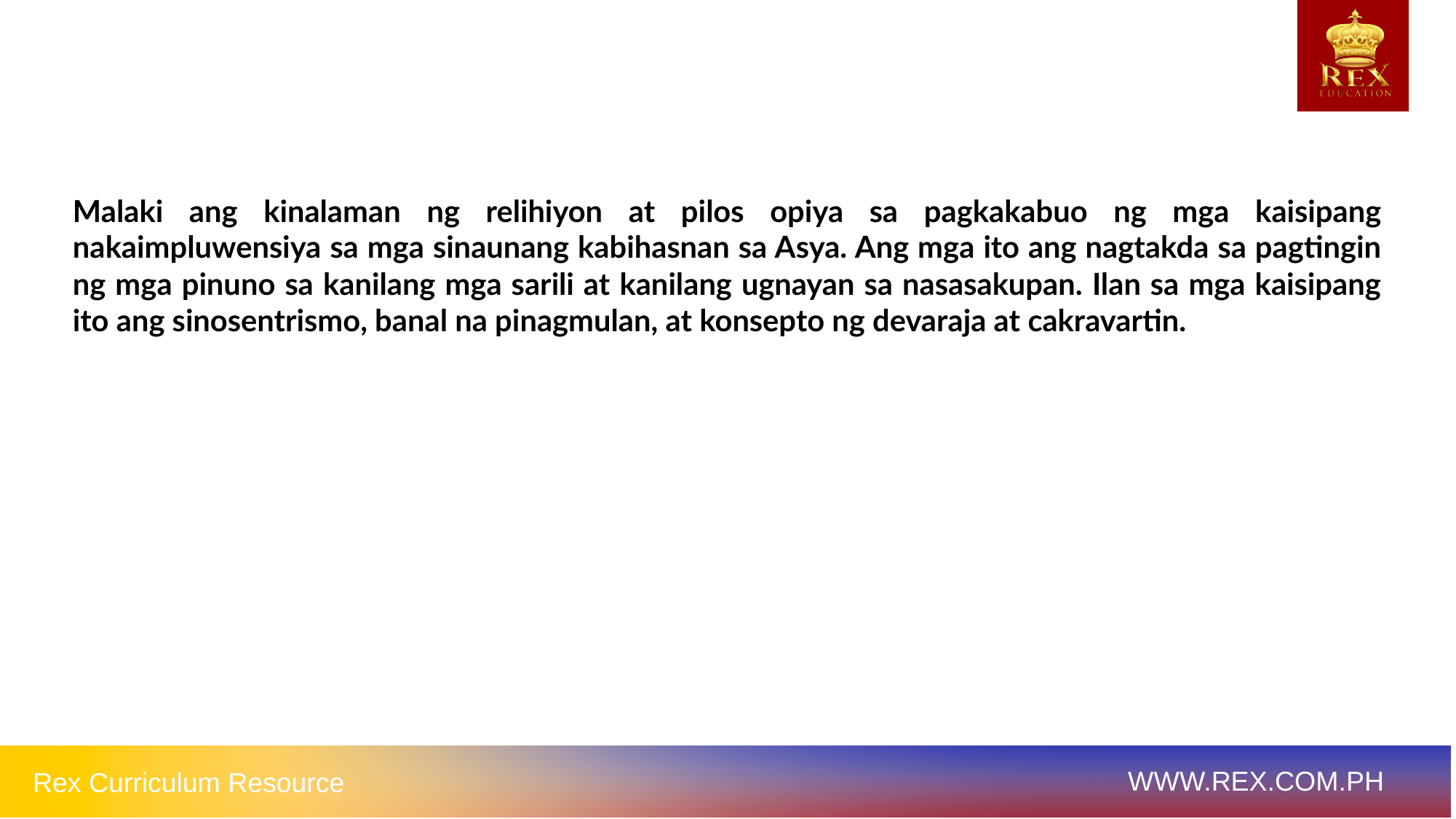

# Malaki ang kinalaman ng relihiyon at pilos opiya sa pagkakabuo ng mga kaisipang nakaimpluwensiya sa mga sinaunang kabihasnan sa Asya. Ang mga ito ang nagtakda sa pagtingin ng mga pinuno sa kanilang mga sarili at kanilang ugnayan sa nasasakupan. Ilan sa mga kaisipang ito ang sinosentrismo, banal na pinagmulan, at konsepto ng devaraja at cakravartin.